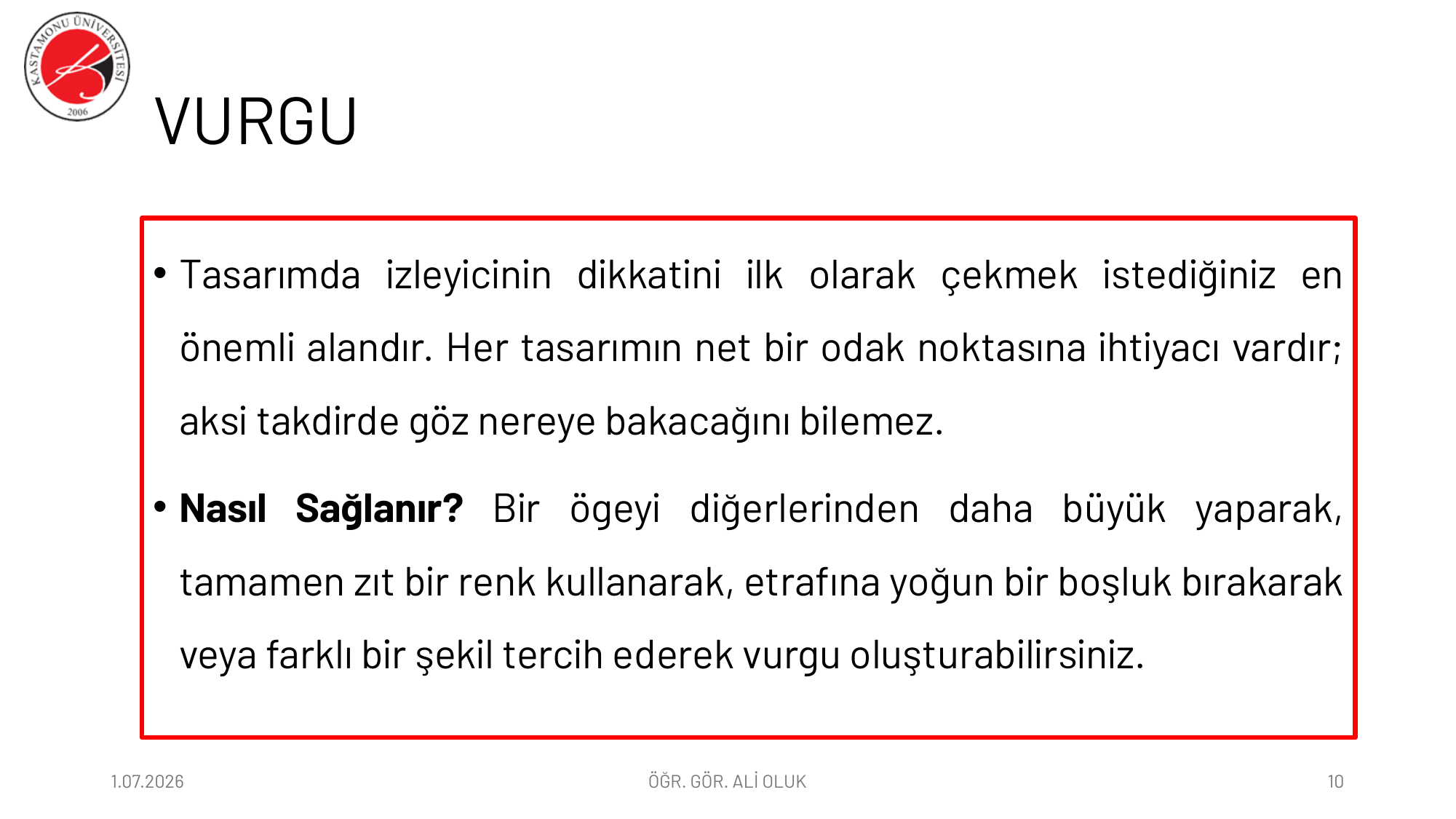

# VURGU
Tasarımda izleyicinin dikkatini ilk olarak çekmek istediğiniz en önemli alandır. Her tasarımın net bir odak noktasına ihtiyacı vardır; aksi takdirde göz nereye bakacağını bilemez.
Nasıl Sağlanır? Bir ögeyi diğerlerinden daha büyük yaparak, tamamen zıt bir renk kullanarak, etrafına yoğun bir boşluk bırakarak veya farklı bir şekil tercih ederek vurgu oluşturabilirsiniz.

1.07.2026
ÖĞR. GÖR. ALİ OLUK
10